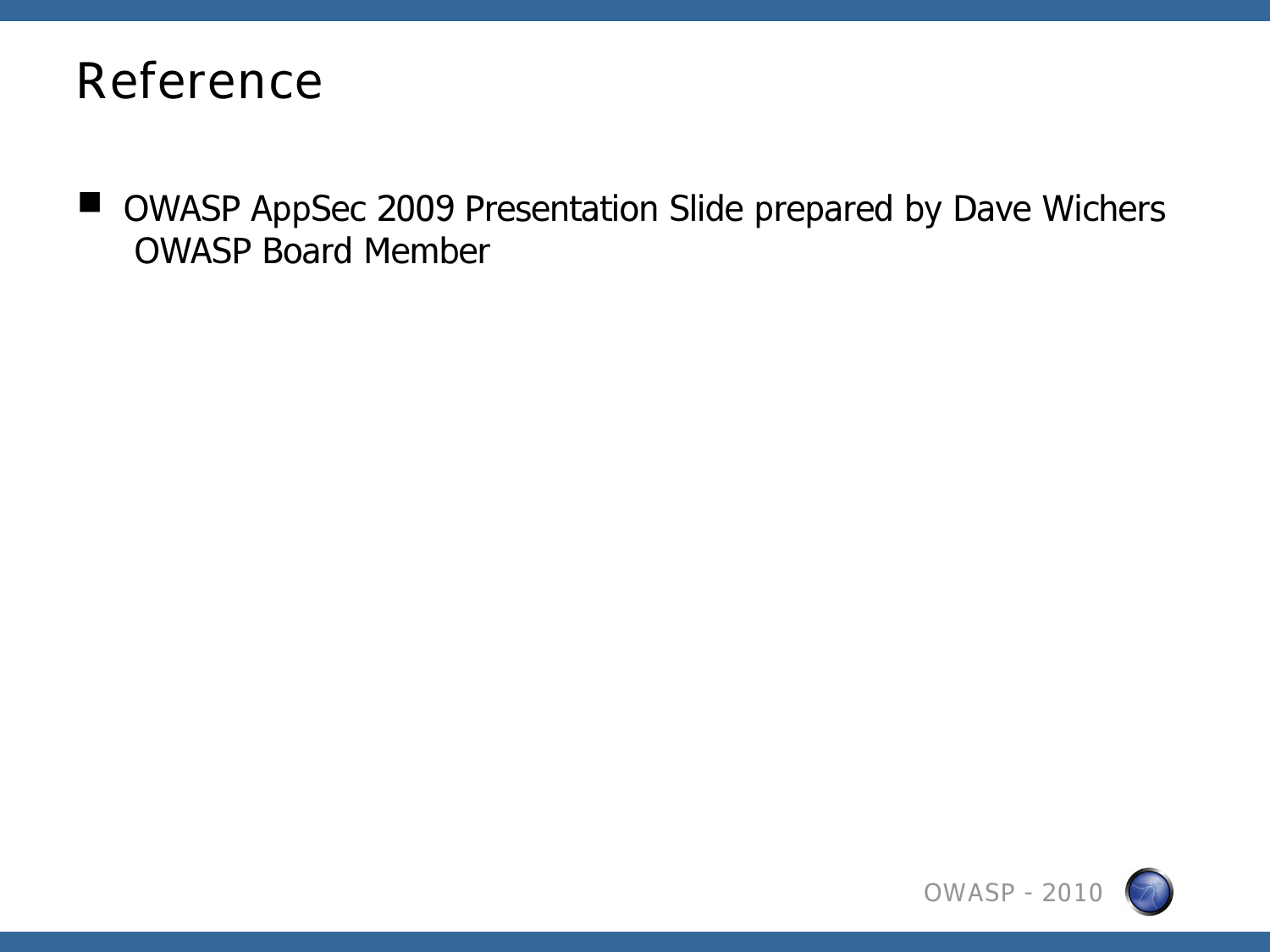

# Reference
OWASP AppSec 2009 Presentation Slide prepared by Dave Wichers
 OWASP Board Member